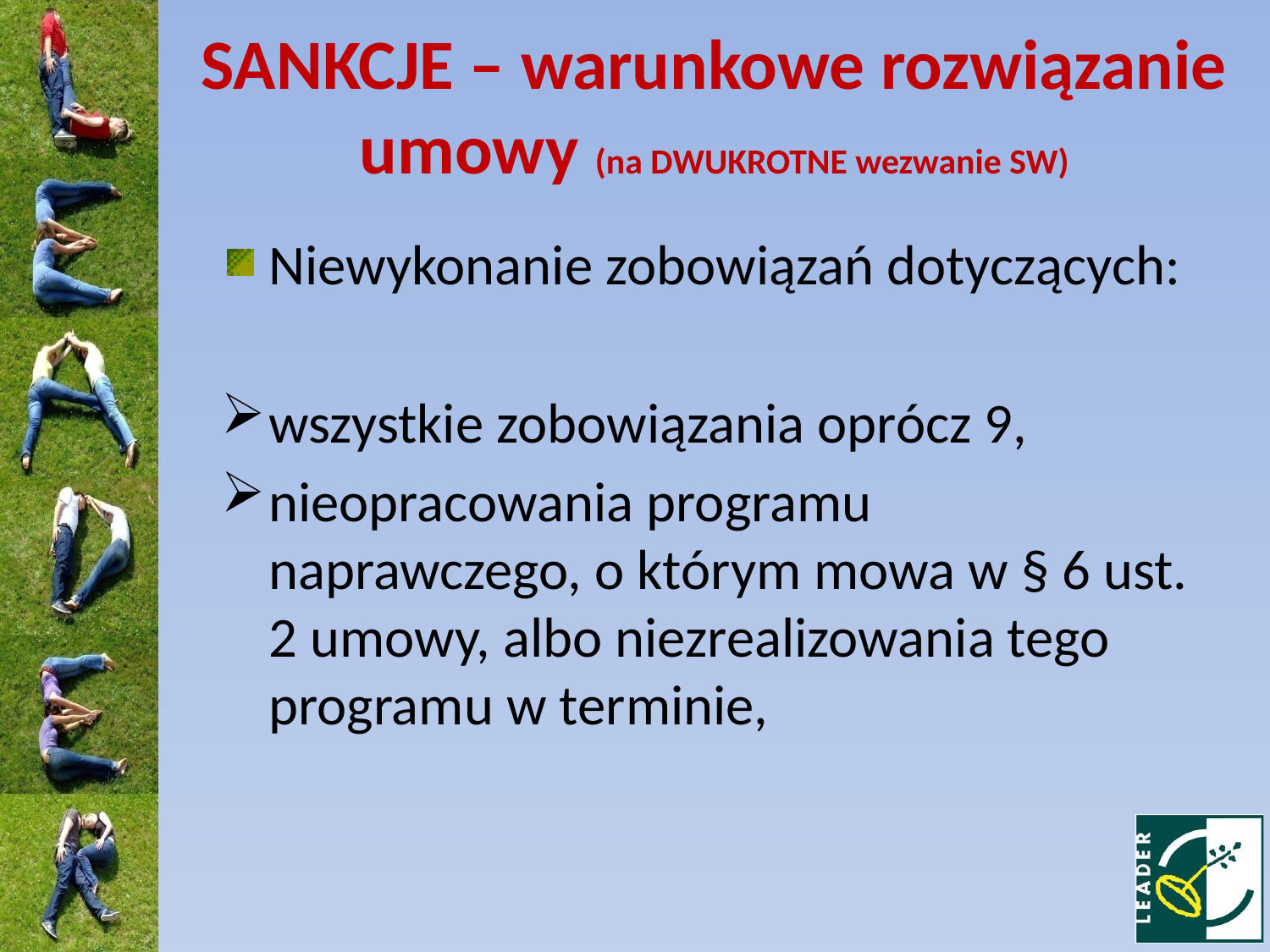

SANKCJE – warunkowe rozwiązanie umowy (na DWUKROTNE wezwanie SW)
Niewykonanie zobowiązań dotyczących:

wszystkie zobowiązania oprócz 9,
nieopracowania programu naprawczego, o którym mowa w § 6 ust. 2 umowy, albo niezrealizowania tego programu w terminie,